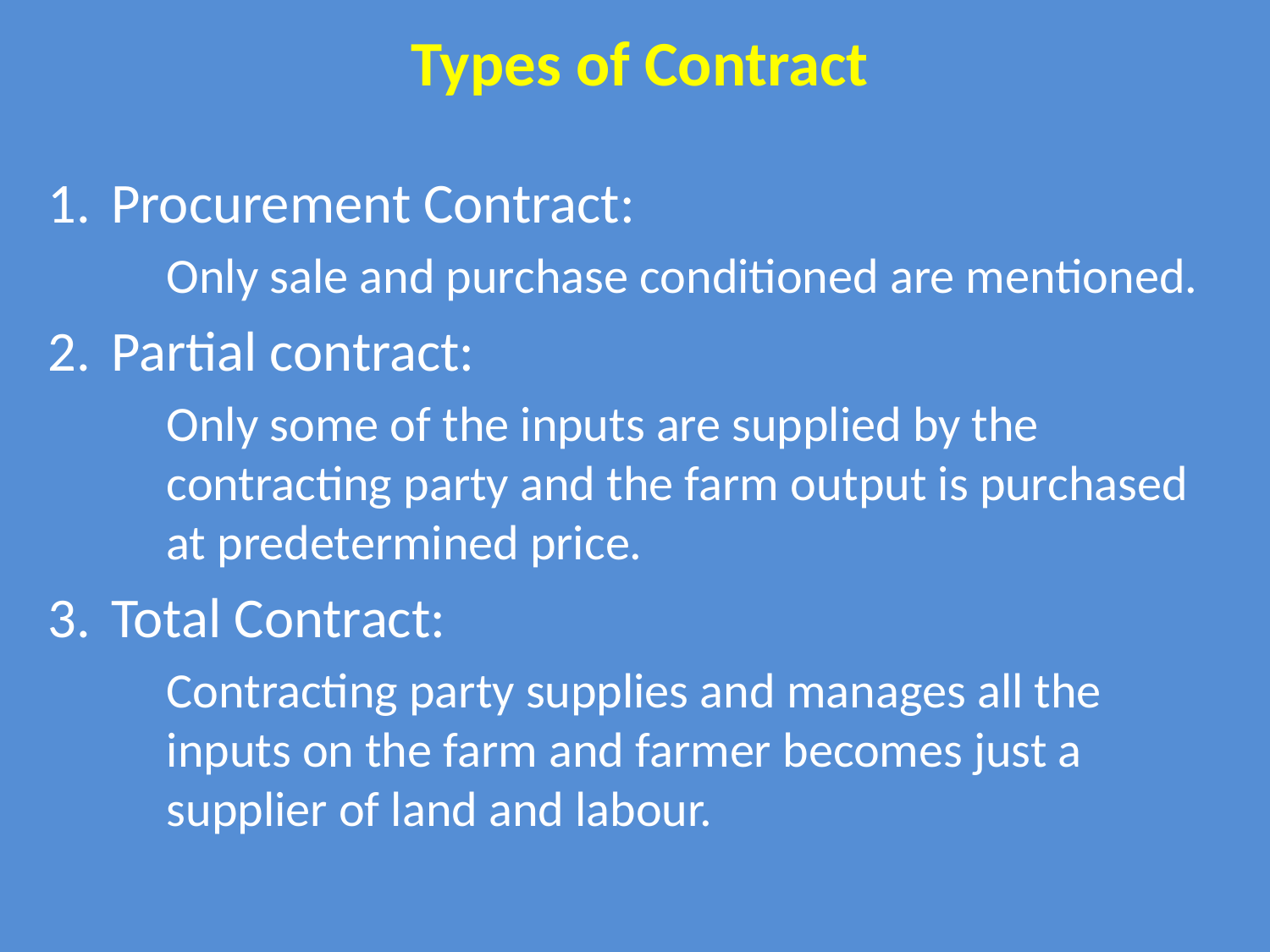

Types of Contract
Procurement Contract:
Only sale and purchase conditioned are mentioned.
Partial contract:
Only some of the inputs are supplied by the contracting party and the farm output is purchased at predetermined price.
Total Contract:
Contracting party supplies and manages all the inputs on the farm and farmer becomes just a supplier of land and labour.